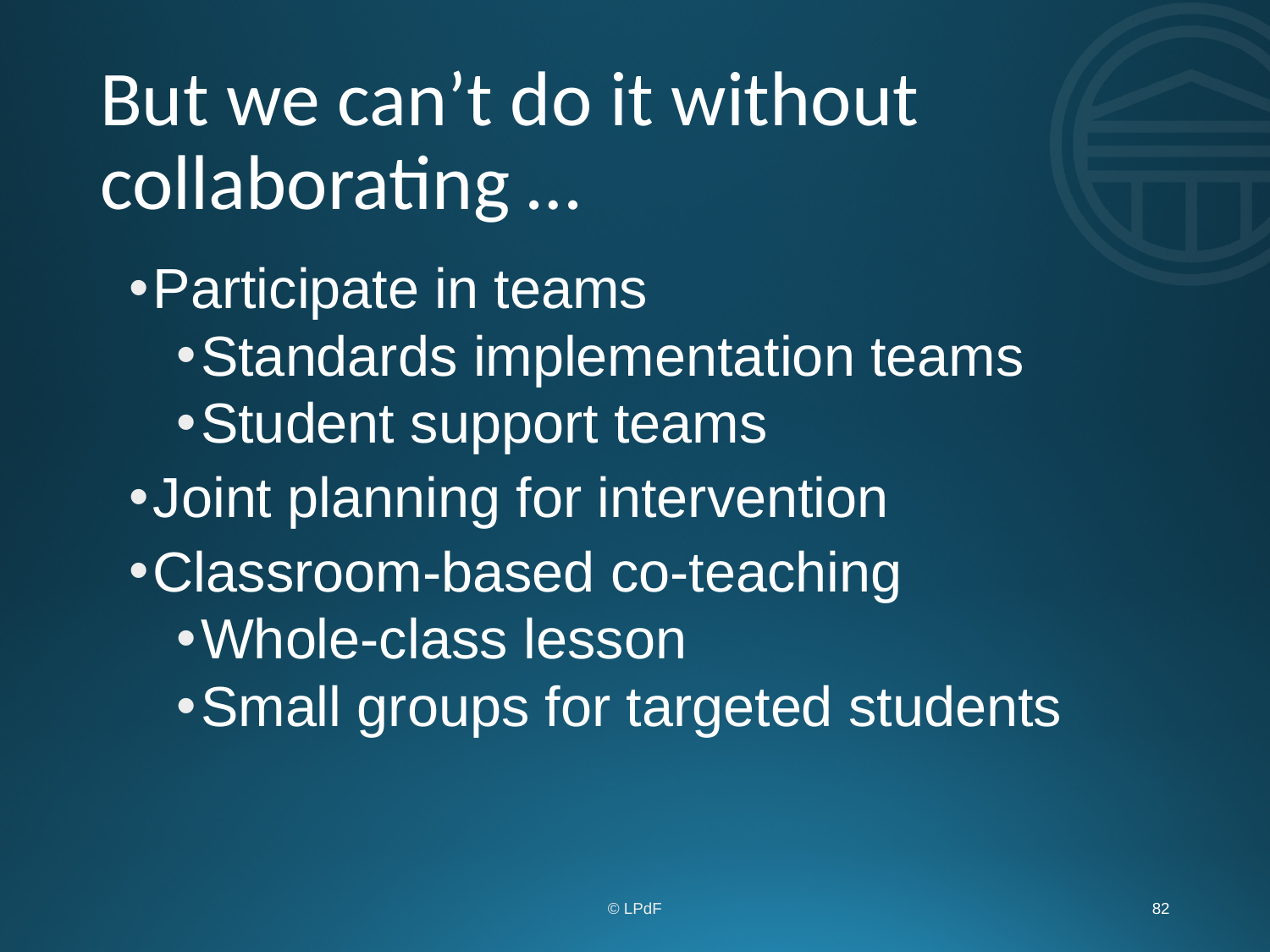

# But we can’t do it without collaborating …
Participate in teams
Standards implementation teams
Student support teams
Joint planning for intervention
Classroom-based co-teaching
Whole-class lesson
Small groups for targeted students

© LPdF
82